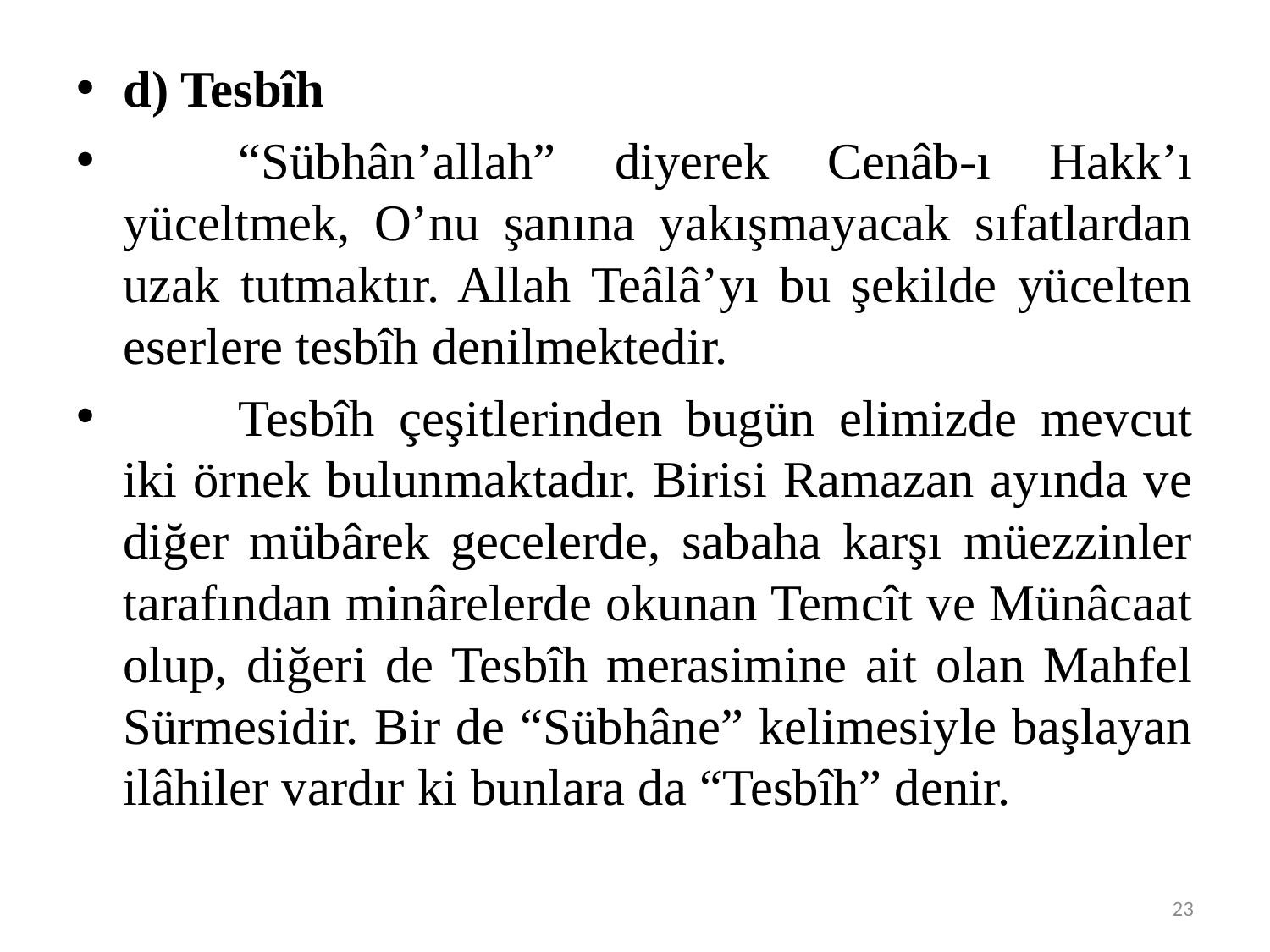

#
d) Tesbîh
	“Sübhân’allah” diyerek Cenâb-ı Hakk’ı yüceltmek, O’nu şanına yakışmayacak sıfatlardan uzak tutmaktır. Allah Teâlâ’yı bu şekilde yücelten eserlere tesbîh denilmektedir.
	Tesbîh çeşitlerinden bugün elimizde mevcut iki örnek bulunmaktadır. Birisi Ramazan ayında ve diğer mübârek gecelerde, sabaha karşı müezzinler tarafından minârelerde okunan Temcît ve Münâcaat olup, diğeri de Tesbîh merasimine ait olan Mahfel Sürmesidir. Bir de “Sübhâne” kelimesiyle başlayan ilâhiler vardır ki bunlara da “Tesbîh” denir.

23